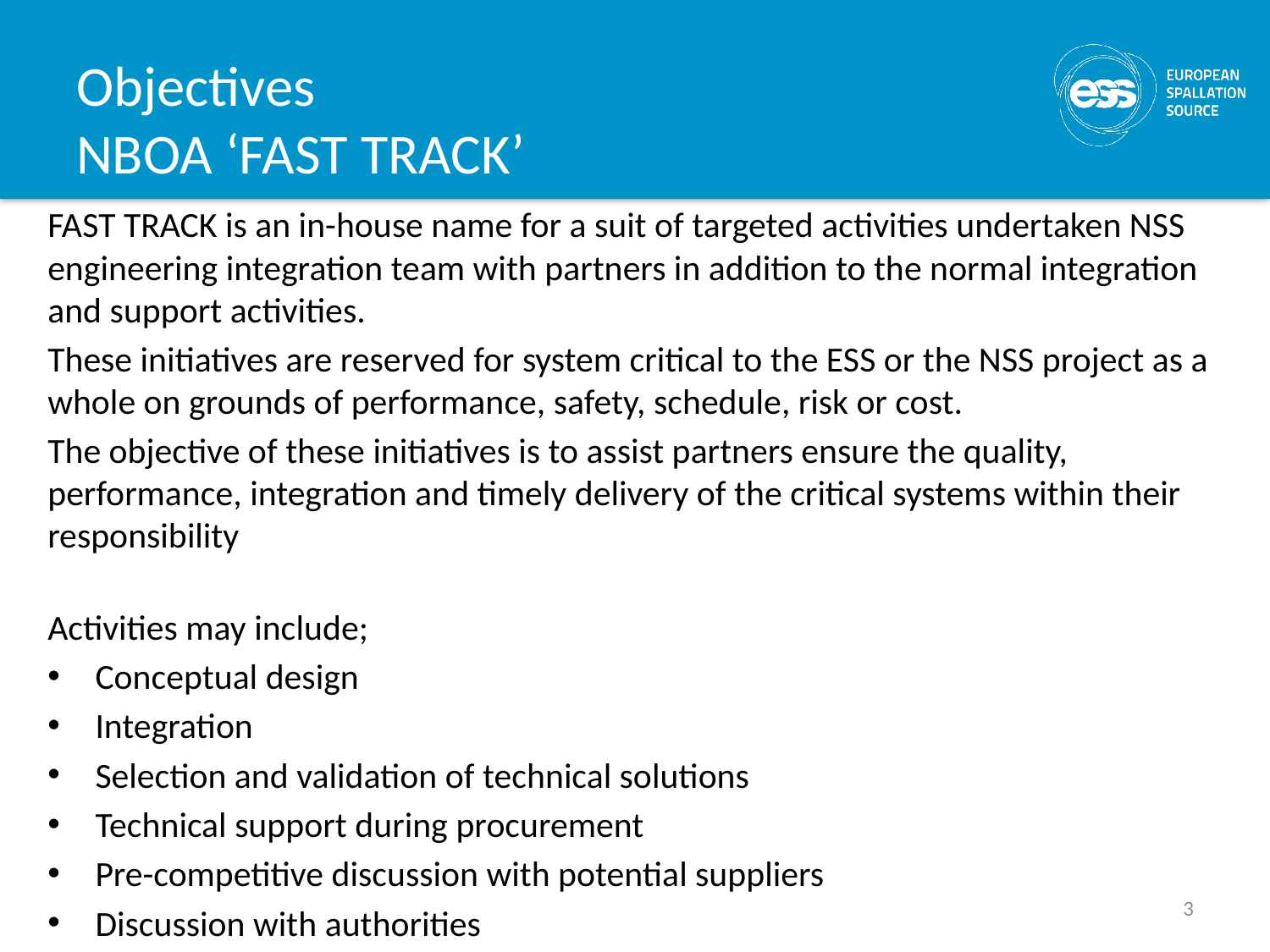

# Objectives NBOA ‘FAST TRACK’
FAST TRACK is an in-house name for a suit of targeted activities undertaken NSS engineering integration team with partners in addition to the normal integration and support activities.
These initiatives are reserved for system critical to the ESS or the NSS project as a whole on grounds of performance, safety, schedule, risk or cost.
The objective of these initiatives is to assist partners ensure the quality, performance, integration and timely delivery of the critical systems within their responsibility
Activities may include;
Conceptual design
Integration
Selection and validation of technical solutions
Technical support during procurement
Pre-competitive discussion with potential suppliers
Discussion with authorities

3